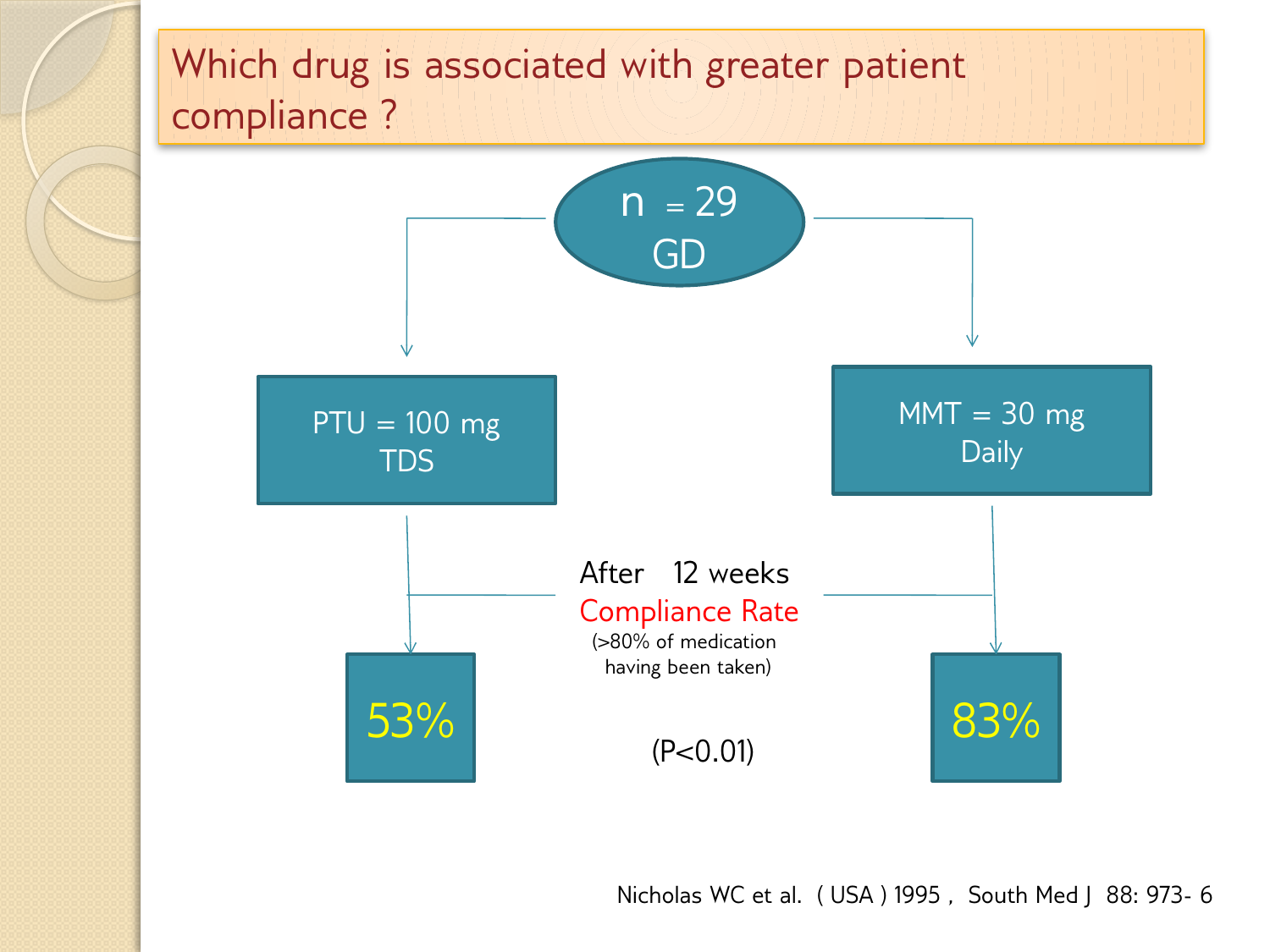

Which drug is associated with greater patient compliance ?
n  = 29
GD
MMT = 30 mg
Daily
PTU = 100 mg
TDS
After   12 weeks
Compliance Rate
  (>80% of medication
    having been taken)
53%
83%
(P<0.01)
Nicholas WC et al.  ( USA ) 1995 ,  South Med J  88: 973- 6